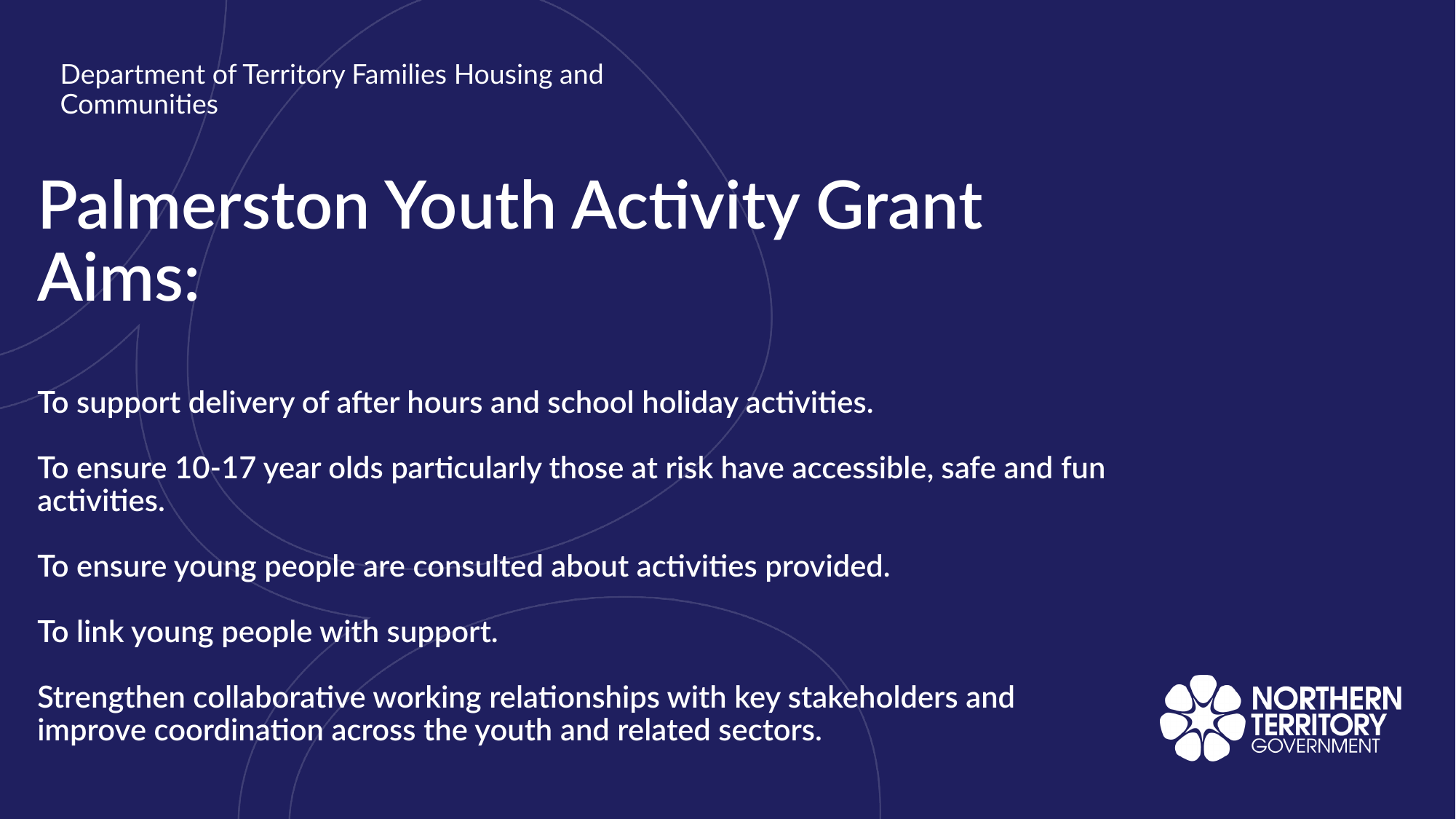

Department of Territory Families Housing and Communities
# Palmerston Youth Activity Grant Aims: To support delivery of after hours and school holiday activities. To ensure 10-17 year olds particularly those at risk have accessible, safe and fun activities. To ensure young people are consulted about activities provided. To link young people with support. Strengthen collaborative working relationships with key stakeholders and improve coordination across the youth and related sectors.